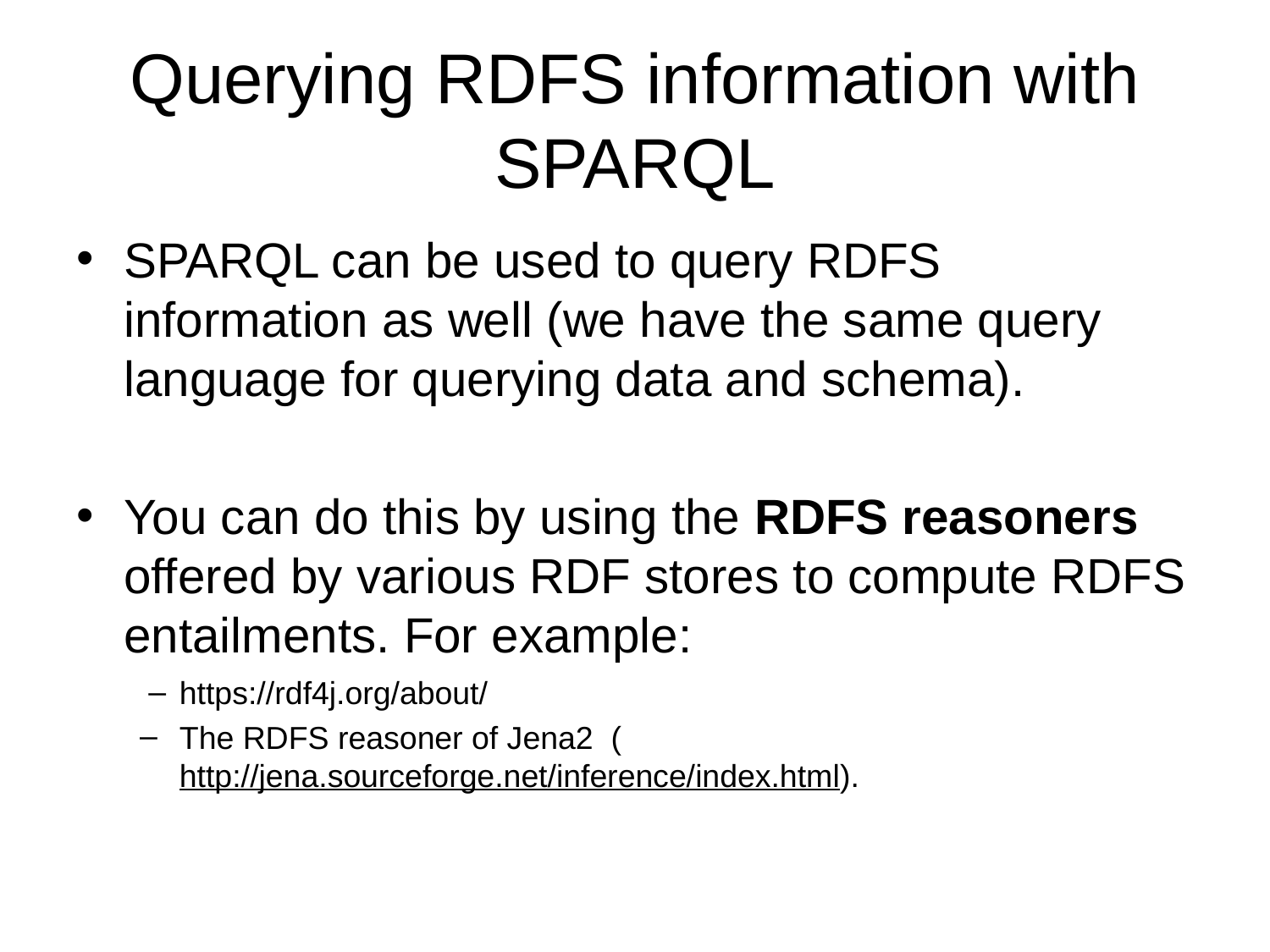

# Querying RDFS information with SPARQL
SPARQL can be used to query RDFS information as well (we have the same query language for querying data and schema).

You can do this by using the RDFS reasoners offered by various RDF stores to compute RDFS entailments. For example:
https://rdf4j.org/about/
The RDFS reasoner of Jena2  (http://jena.sourceforge.net/inference/index.html).